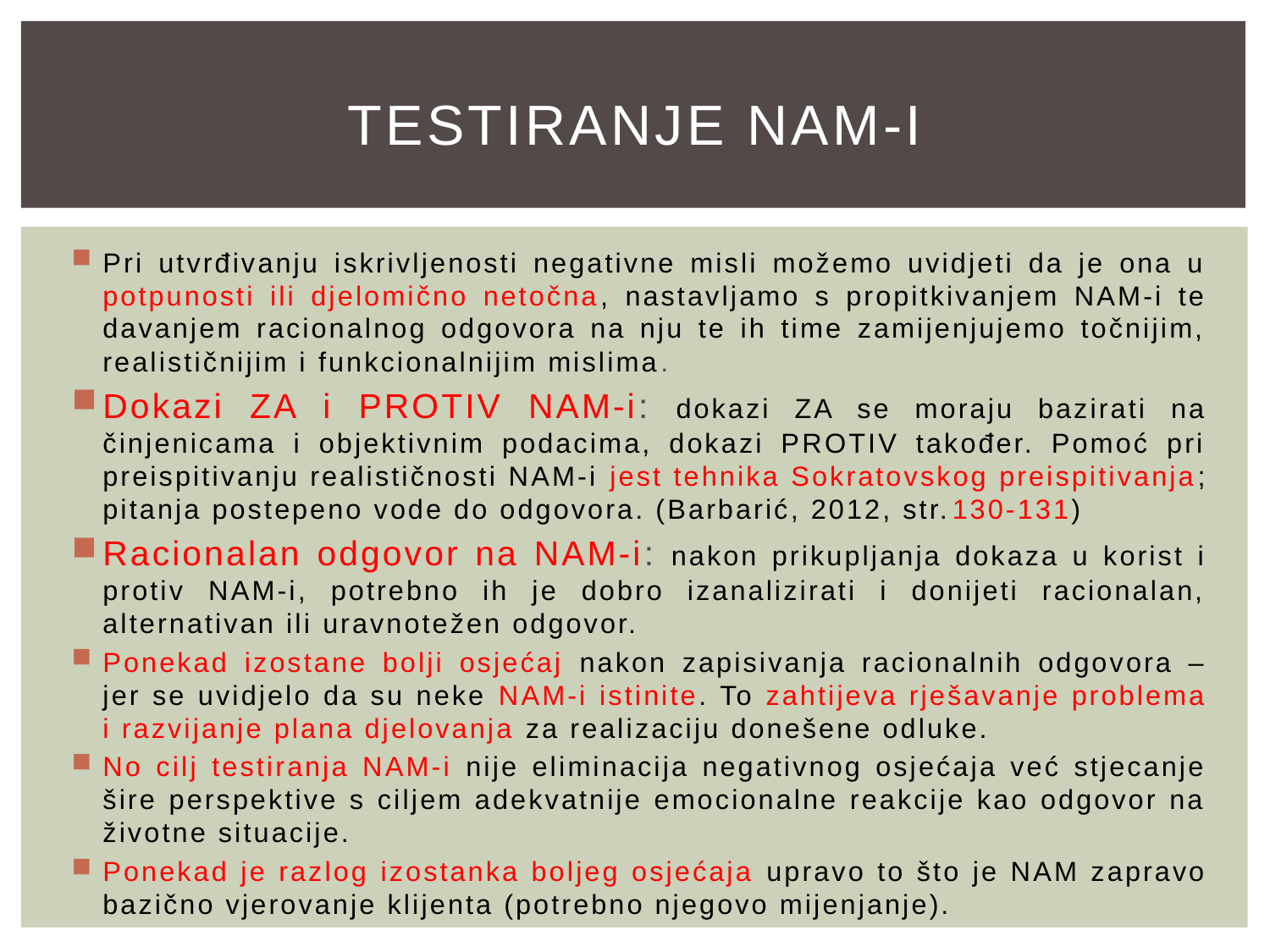

# Testiranje nam-i
Pri utvrđivanju iskrivljenosti negativne misli možemo uvidjeti da je ona u potpunosti ili djelomično netočna, nastavljamo s propitkivanjem NAM-i te davanjem racionalnog odgovora na nju te ih time zamijenjujemo točnijim, realističnijim i funkcionalnijim mislima.
Dokazi ZA i PROTIV NAM-i: dokazi ZA se moraju bazirati na činjenicama i objektivnim podacima, dokazi PROTIV također. Pomoć pri preispitivanju realističnosti NAM-i jest tehnika Sokratovskog preispitivanja; pitanja postepeno vode do odgovora. (Barbarić, 2012, str.130-131)
Racionalan odgovor na NAM-i: nakon prikupljanja dokaza u korist i protiv NAM-i, potrebno ih je dobro izanalizirati i donijeti racionalan, alternativan ili uravnotežen odgovor.
Ponekad izostane bolji osjećaj nakon zapisivanja racionalnih odgovora – jer se uvidjelo da su neke NAM-i istinite. To zahtijeva rješavanje problema i razvijanje plana djelovanja za realizaciju donešene odluke.
No cilj testiranja NAM-i nije eliminacija negativnog osjećaja već stjecanje šire perspektive s ciljem adekvatnije emocionalne reakcije kao odgovor na životne situacije.
Ponekad je razlog izostanka boljeg osjećaja upravo to što je NAM zapravo bazično vjerovanje klijenta (potrebno njegovo mijenjanje).